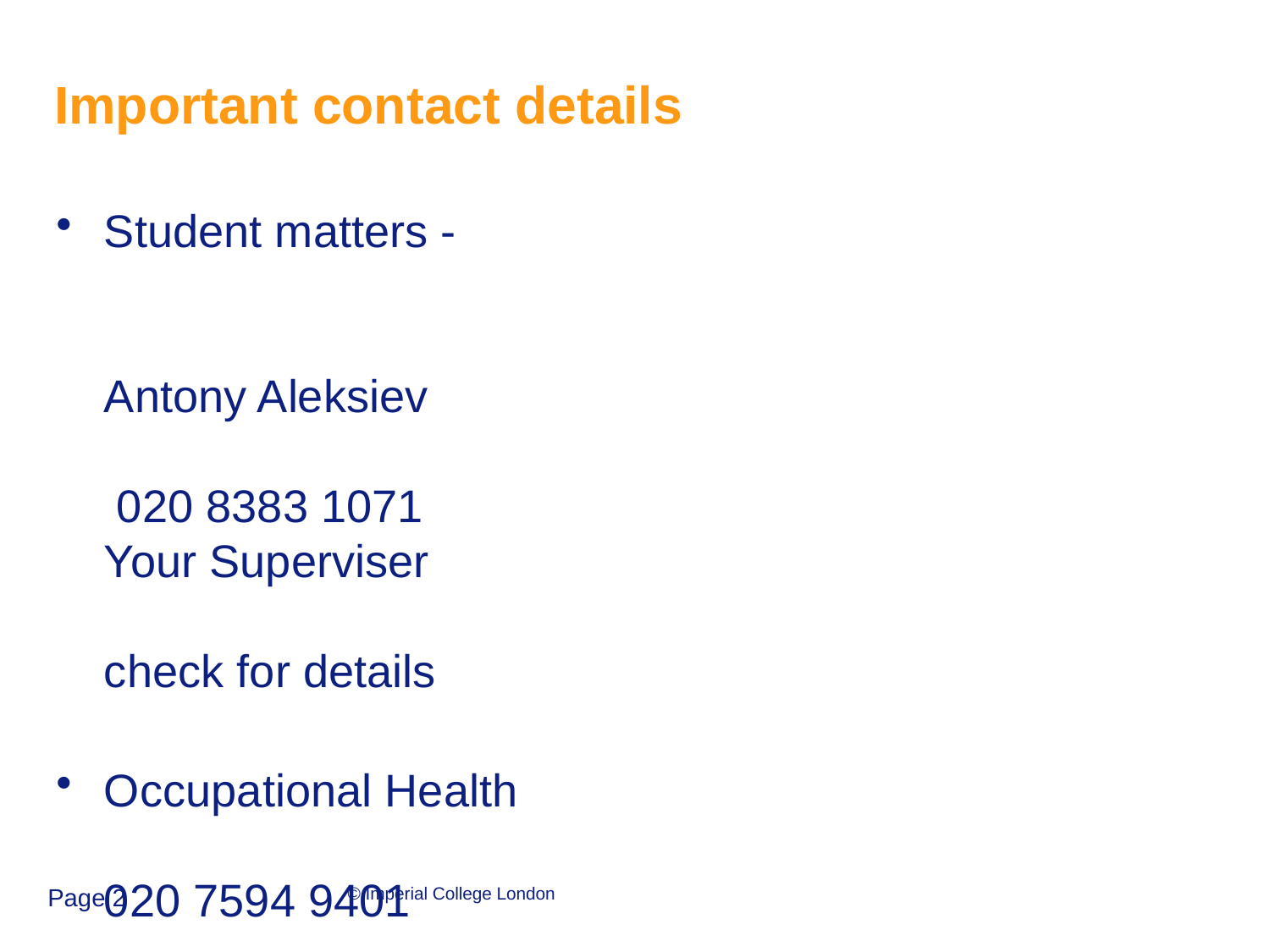

# Important contact details
Student matters -
Antony Aleksiev	 020 8383 1071
Your Superviser	check for details
Occupational Health	020 7594 9401

Security (SK)	020 7594 8910
Safety Dept	020 7594 9423
Estates helpdesk	020 7594 8000

Teaching intranet	https://education.med.imperial.ac.uk
Page 2
© Imperial College London